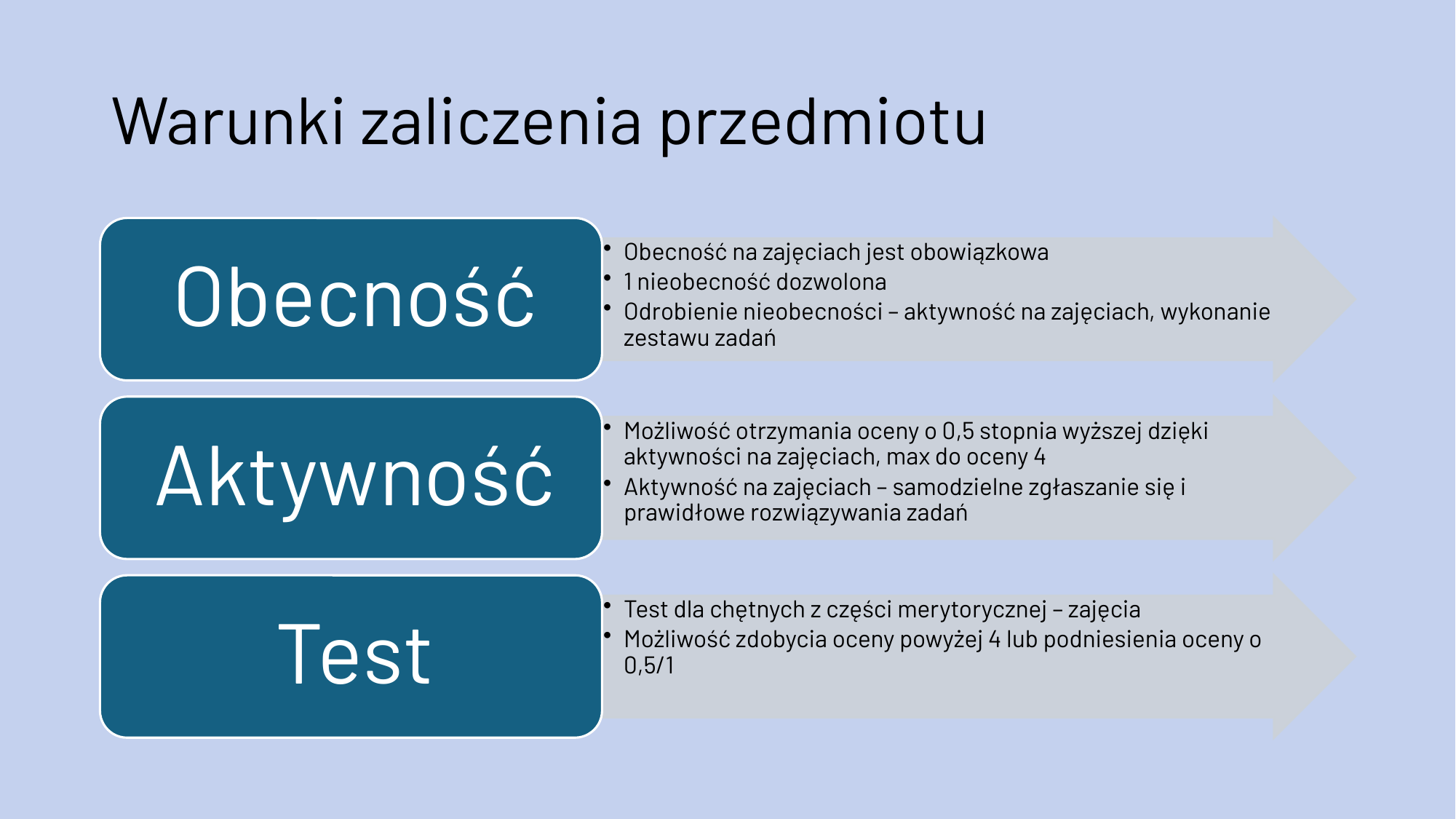

# Warunki zaliczenia przedmiotu
Obecność na zajęciach jest obowiązkowa
1 nieobecność dozwolona
Odrobienie nieobecności – aktywność na zajęciach, wykonanie zestawu zadań
Obecność
Możliwość otrzymania oceny o 0,5 stopnia wyższej dzięki aktywności na zajęciach, max do oceny 4
Aktywność na zajęciach – samodzielne zgłaszanie się i prawidłowe rozwiązywania zadań
Aktywność
Test dla chętnych z części merytorycznej – zajęcia
Możliwość zdobycia oceny powyżej 4 lub podniesienia oceny o 0,5/1
Test